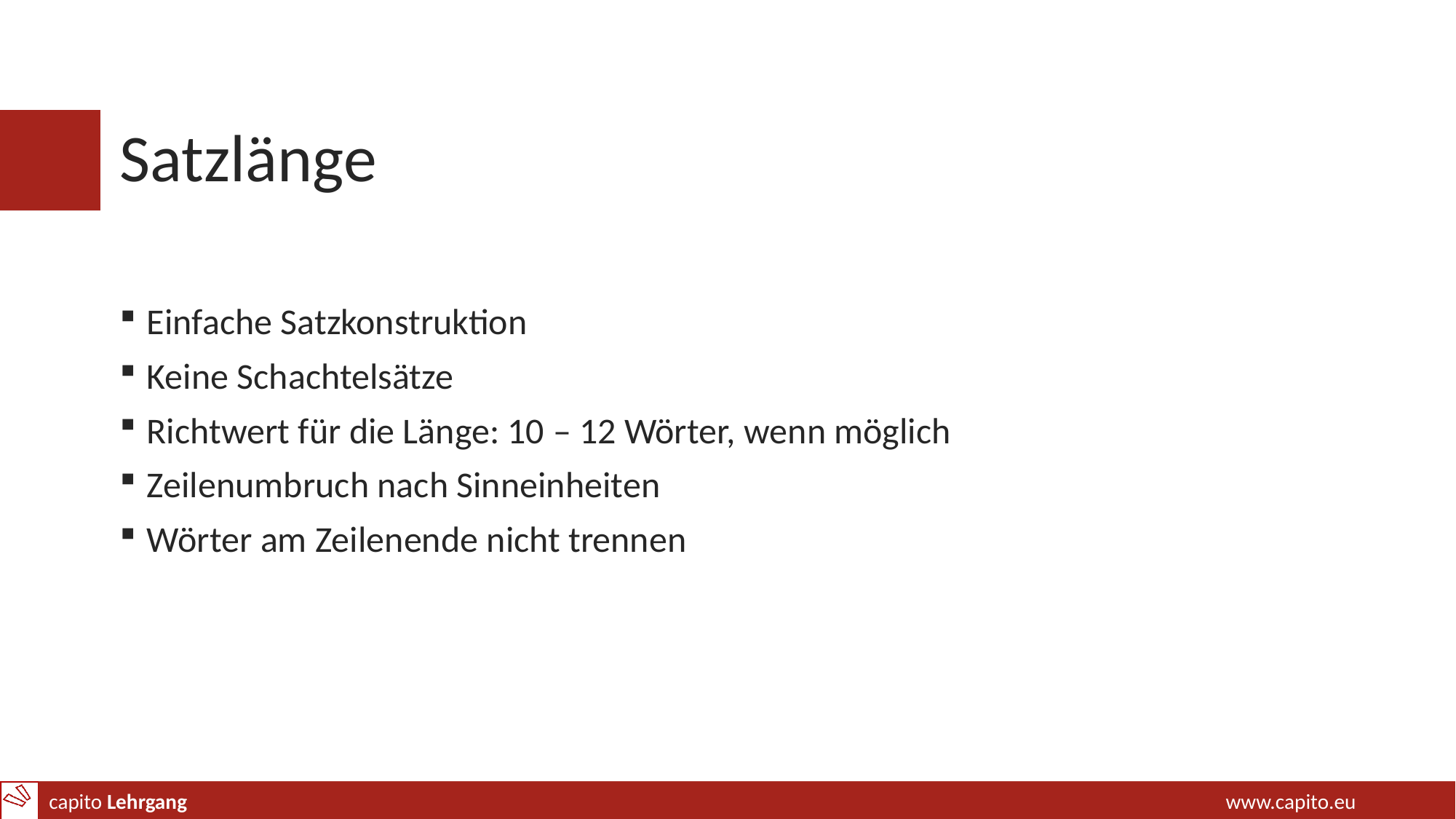

# Satzlänge
Einfache Satzkonstruktion
Keine Schachtelsätze
Richtwert für die Länge: 10 – 12 Wörter, wenn möglich
Zeilenumbruch nach Sinneinheiten
Wörter am Zeilenende nicht trennen